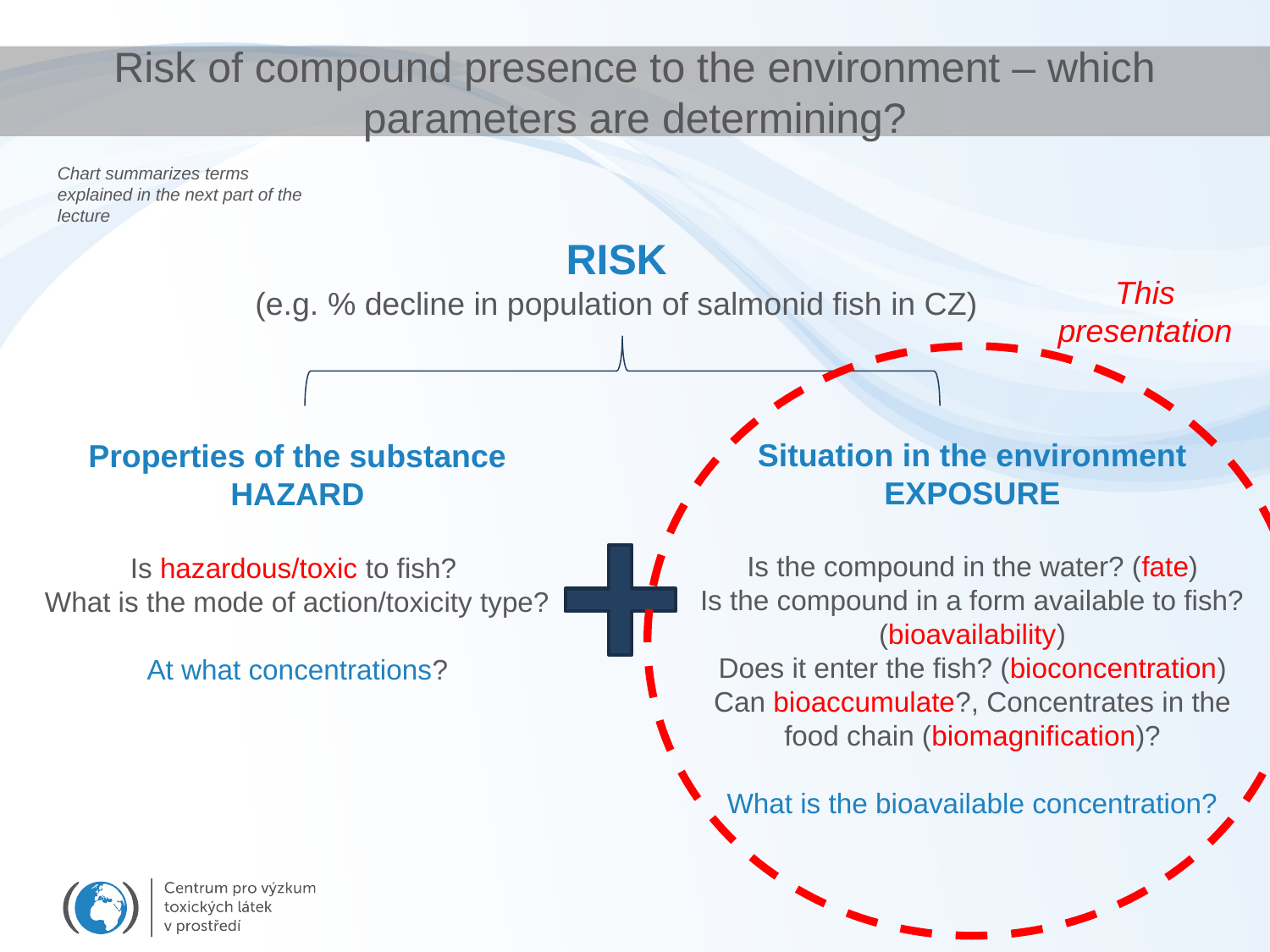

# Risk of compound presence to the environment – which parameters are determining?

Chart summarizes terms explained in the next part of the lecture
RISK
(e.g. % decline in population of salmonid fish in CZ)
This presentation

Situation in the environment
EXPOSURE

Is the compound in the water? (fate)
Is the compound in a form available to fish?
(bioavailability)
Does it enter the fish? (bioconcentration)
Can bioaccumulate?, Concentrates in the food chain (biomagnification)?

What is the bioavailable concentration?

Properties of the substance
HAZARD

Is hazardous/toxic to fish?
What is the mode of action/toxicity type?

At what concentrations?